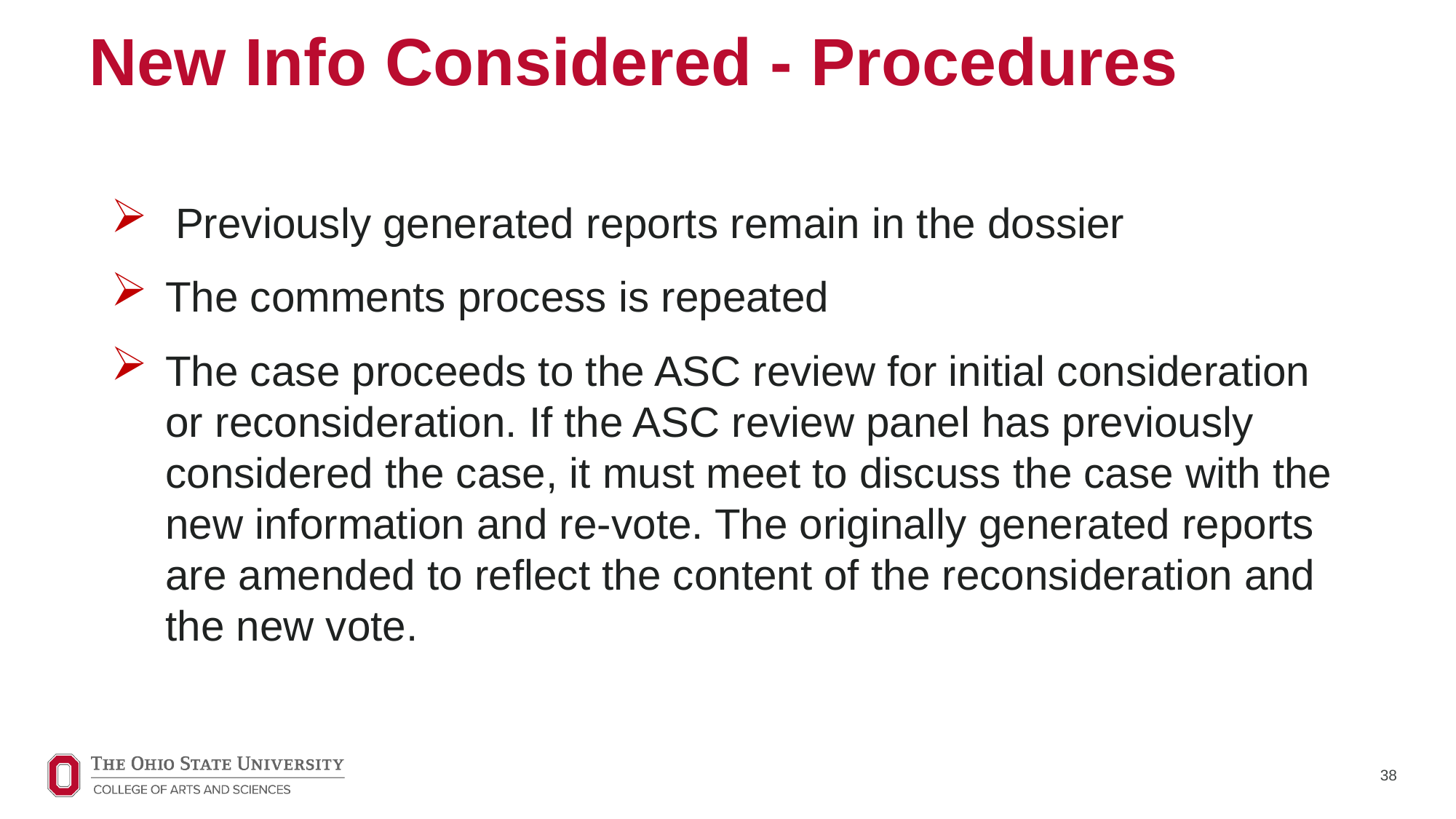

# New Info Considered - Procedures
  Previously generated reports remain in the dossier
The comments process is repeated
The case proceeds to the ASC review for initial consideration or reconsideration. If the ASC review panel has previously considered the case, it must meet to discuss the case with the new information and re-vote. The originally generated reports are amended to reflect the content of the reconsideration and the new vote.

38